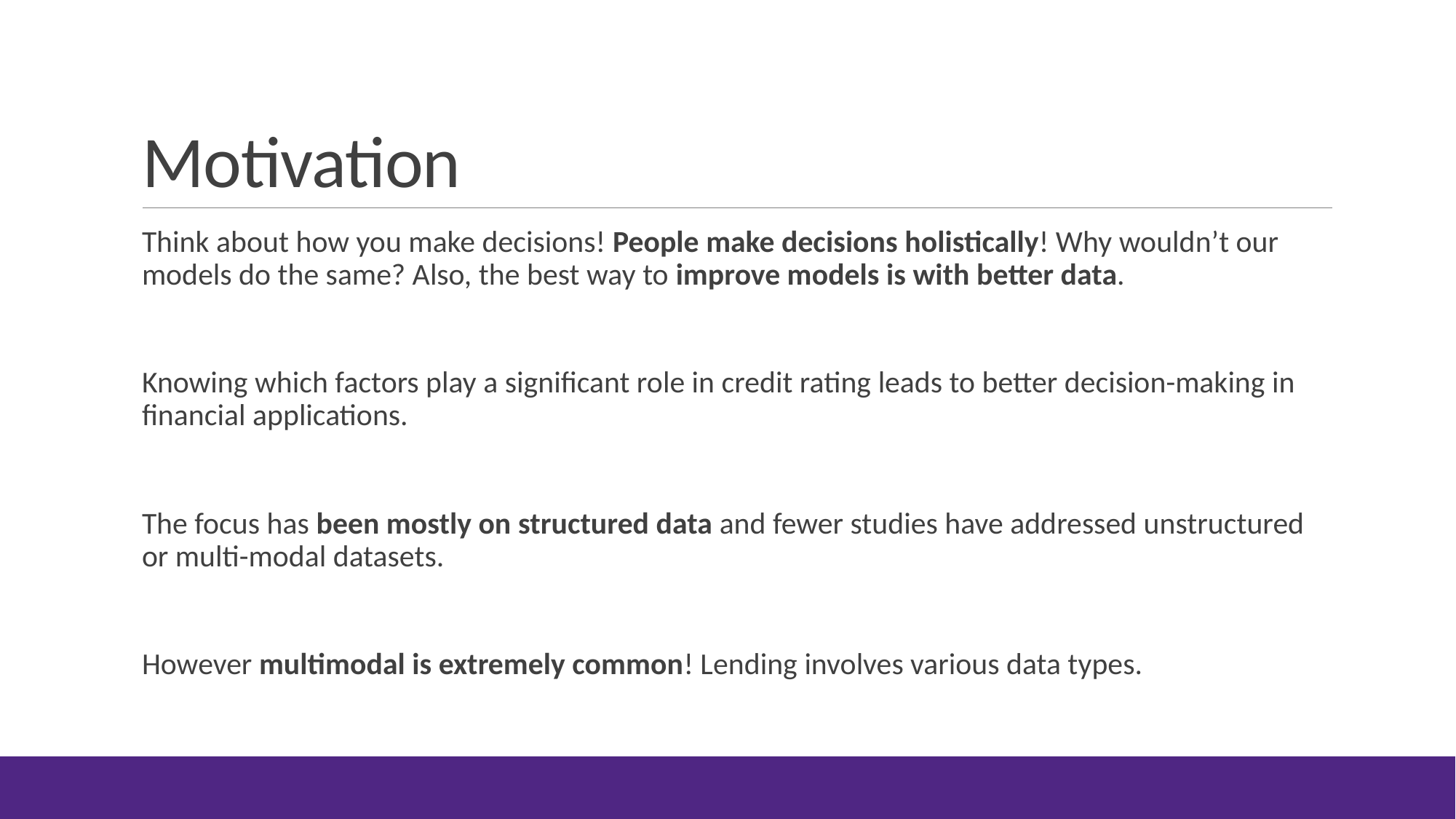

# Motivation
Think about how you make decisions! People make decisions holistically! Why wouldn’t our models do the same? Also, the best way to improve models is with better data.

Knowing which factors play a significant role in credit rating leads to better decision-making in financial applications.

The focus has been mostly on structured data and fewer studies have addressed unstructured or multi-modal datasets.

However multimodal is extremely common! Lending involves various data types.